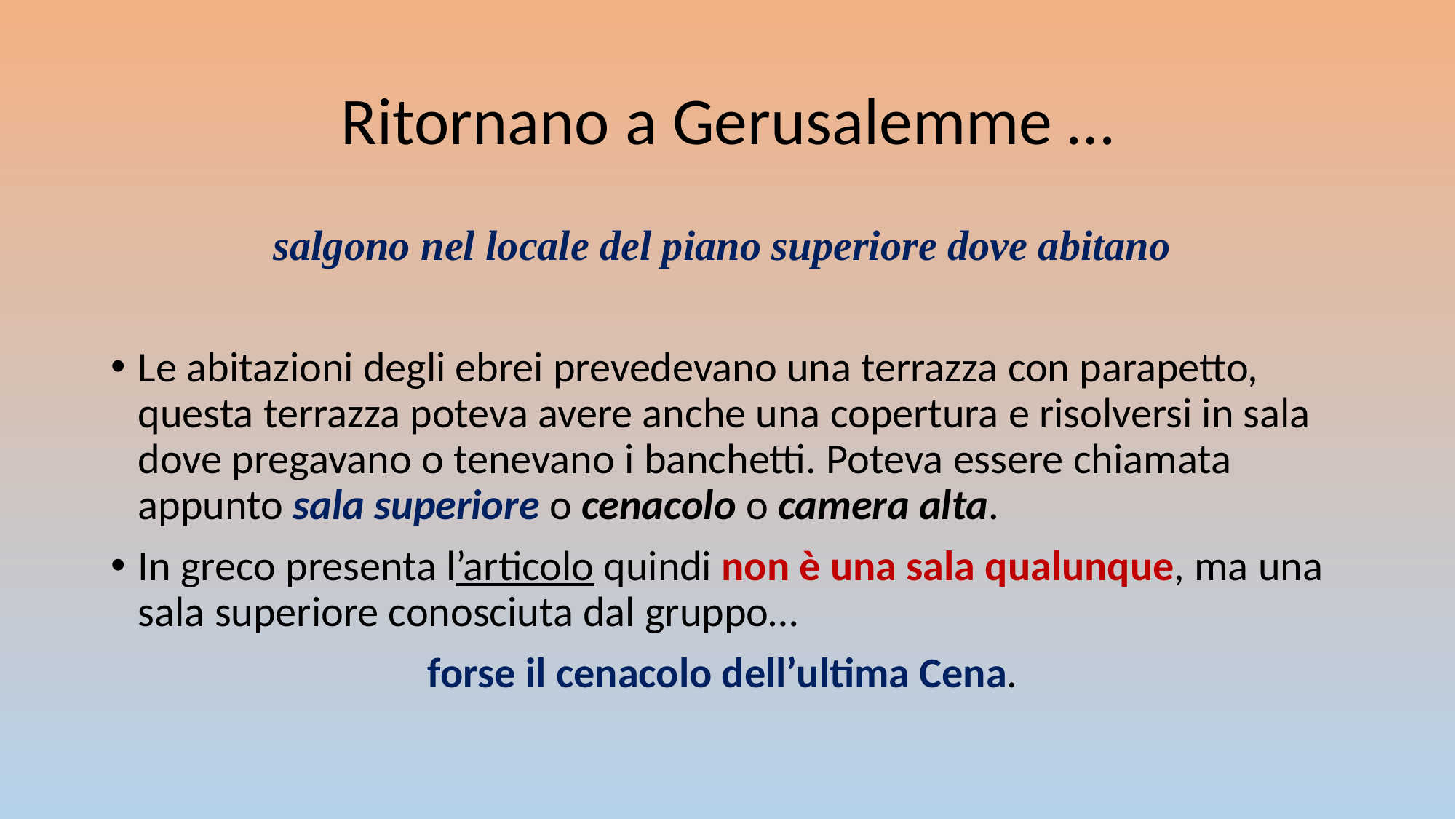

# Ritornano a Gerusalemme …
salgono nel locale del piano superiore dove abitano

Le abitazioni degli ebrei prevedevano una terrazza con parapetto, questa terrazza poteva avere anche una copertura e risolversi in sala dove pregavano o tenevano i banchetti. Poteva essere chiamata appunto sala superiore o cenacolo o camera alta.
In greco presenta l’articolo quindi non è una sala qualunque, ma una sala superiore conosciuta dal gruppo…
forse il cenacolo dell’ultima Cena.